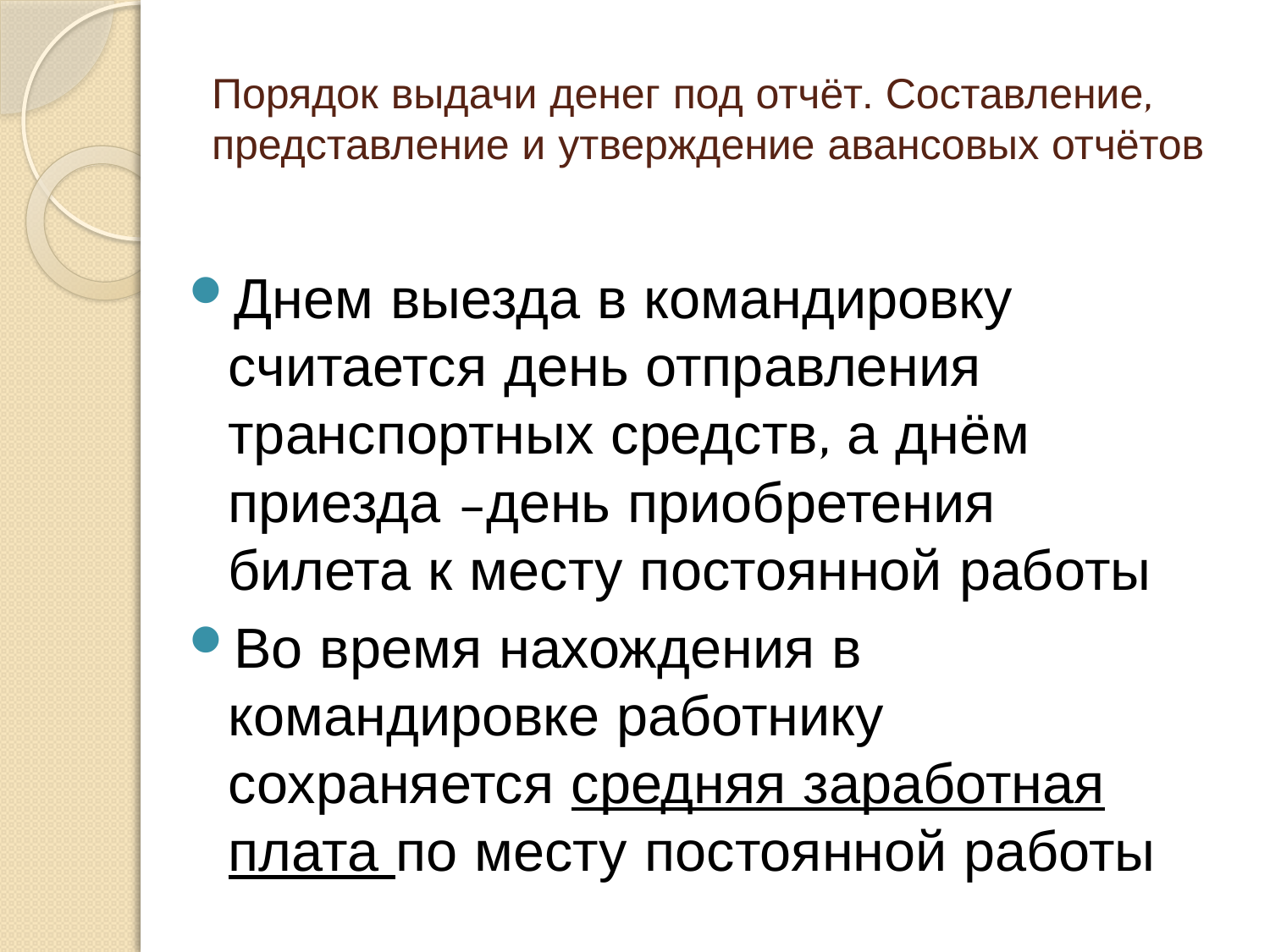

# Порядок выдачи денег под отчёт. Составление, представление и утверждение авансовых отчётов
Днем выезда в командировку считается день отправления транспортных средств, а днём приезда –день приобретения билета к месту постоянной работы
Во время нахождения в командировке работнику сохраняется средняя заработная плата по месту постоянной работы